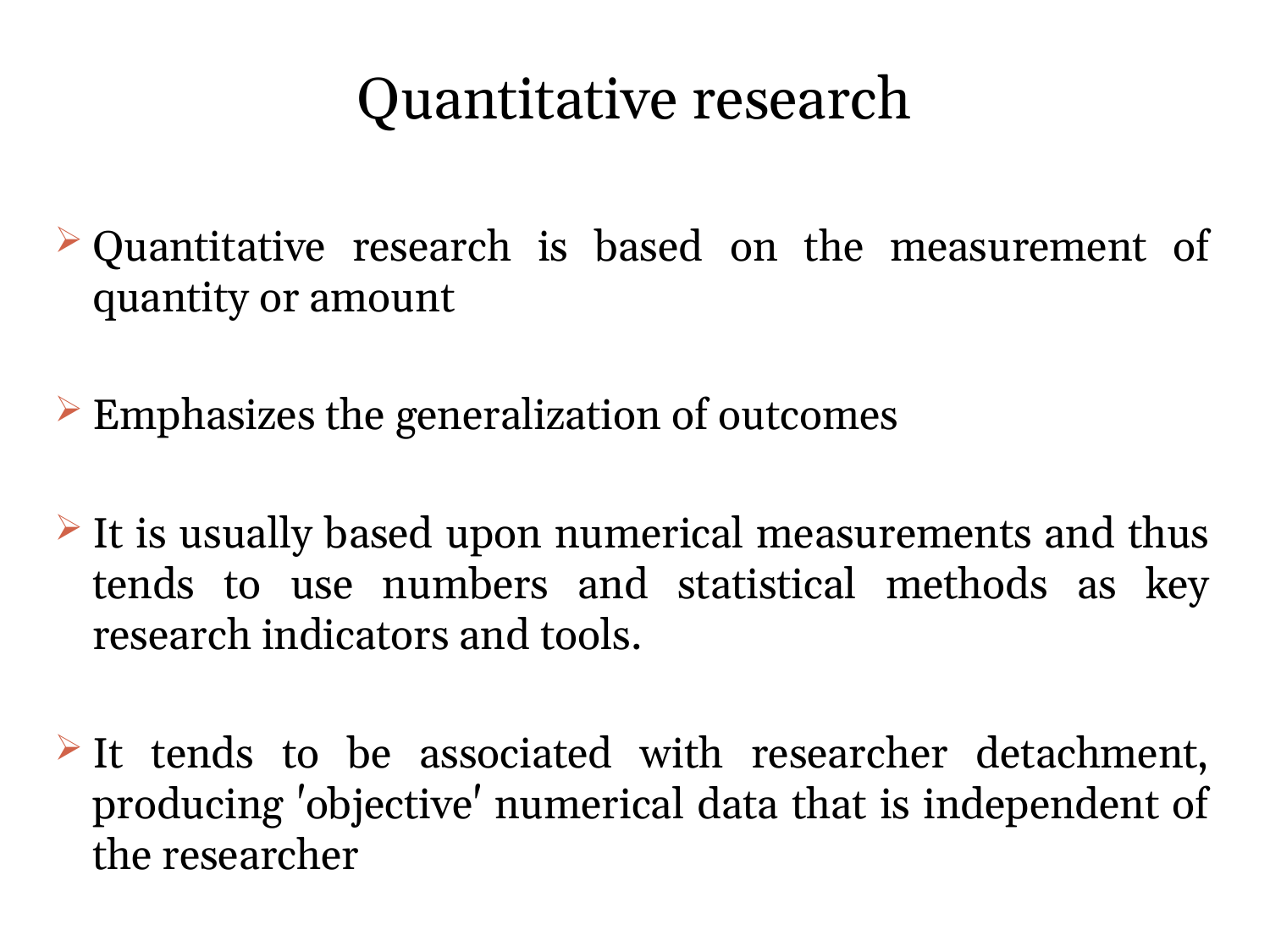

# Quantitative research
Quantitative research is based on the measurement of quantity or amount

Emphasizes the generalization of outcomes

It is usually based upon numerical measurements and thus tends to use numbers and statistical methods as key research indicators and tools.

It tends to be associated with researcher detachment, producing 'objective' numerical data that is independent of the researcher